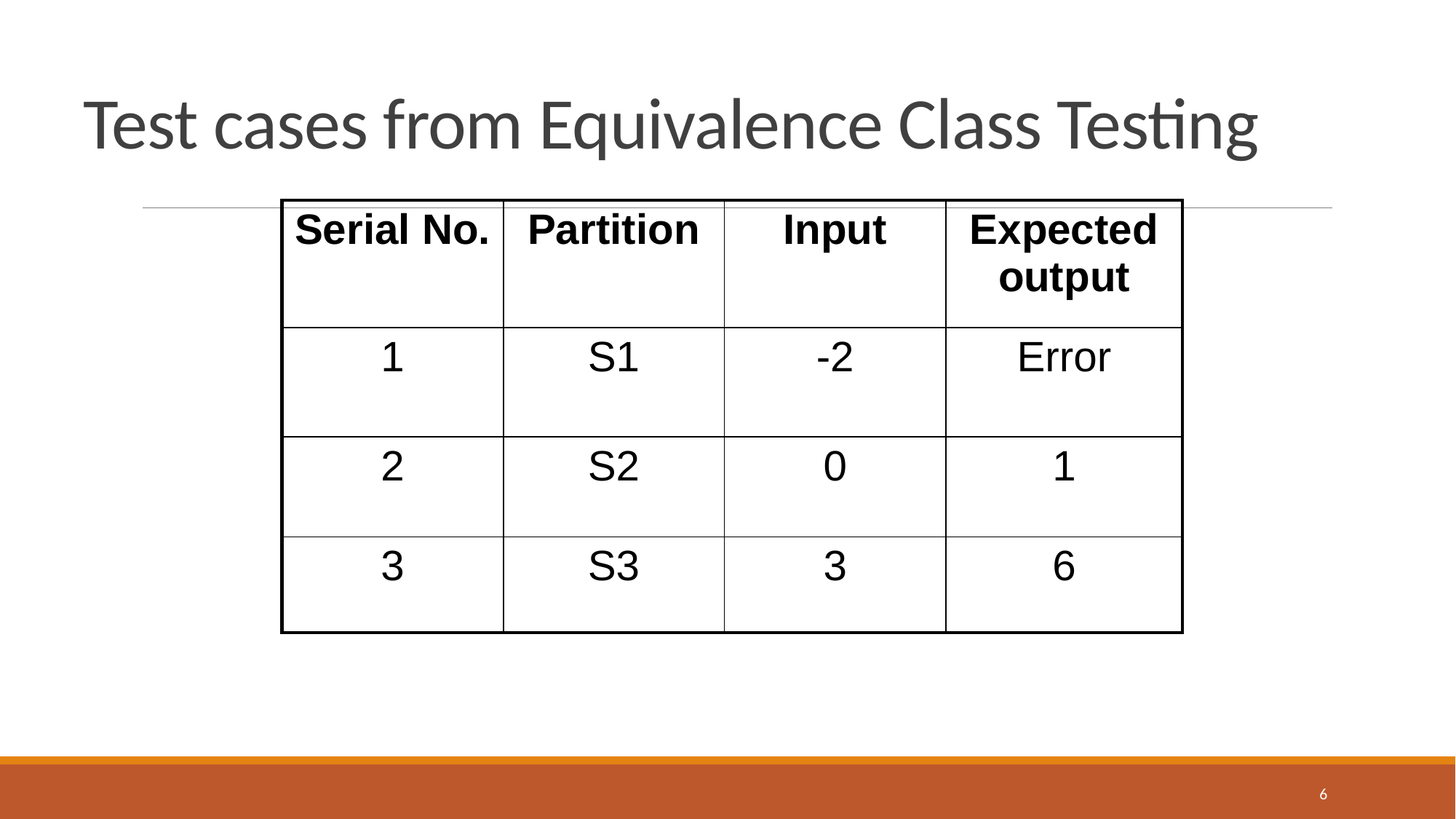

# Test cases from Equivalence Class Testing
| Serial No. | Partition | Input | Expected output |
| --- | --- | --- | --- |
| 1 | S1 | -2 | Error |
| 2 | S2 | 0 | 1 |
| 3 | S3 | 3 | 6 |
6